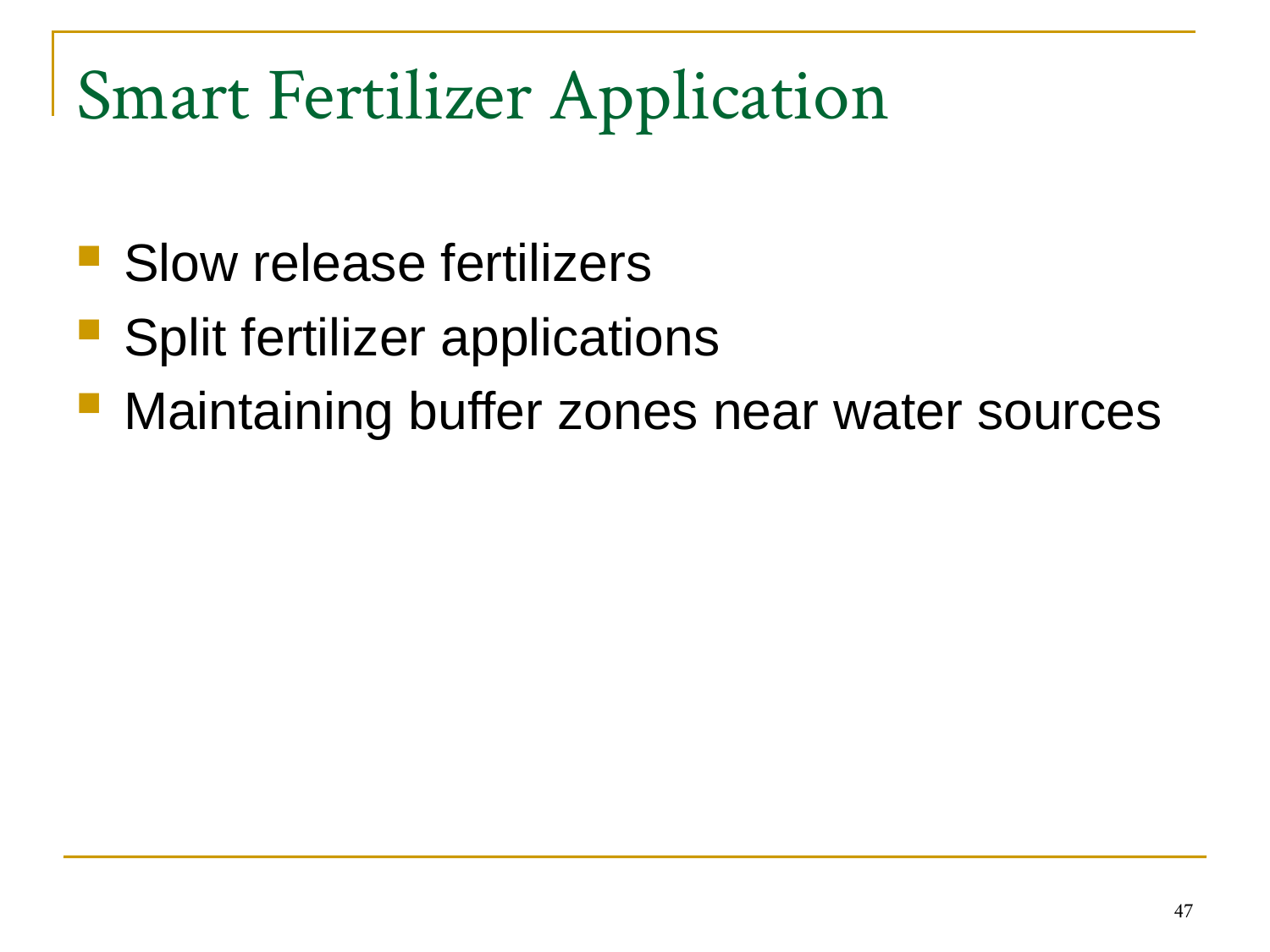

# Smart Fertilizer Application
Slow release fertilizers
Split fertilizer applications
Maintaining buffer zones near water sources

47